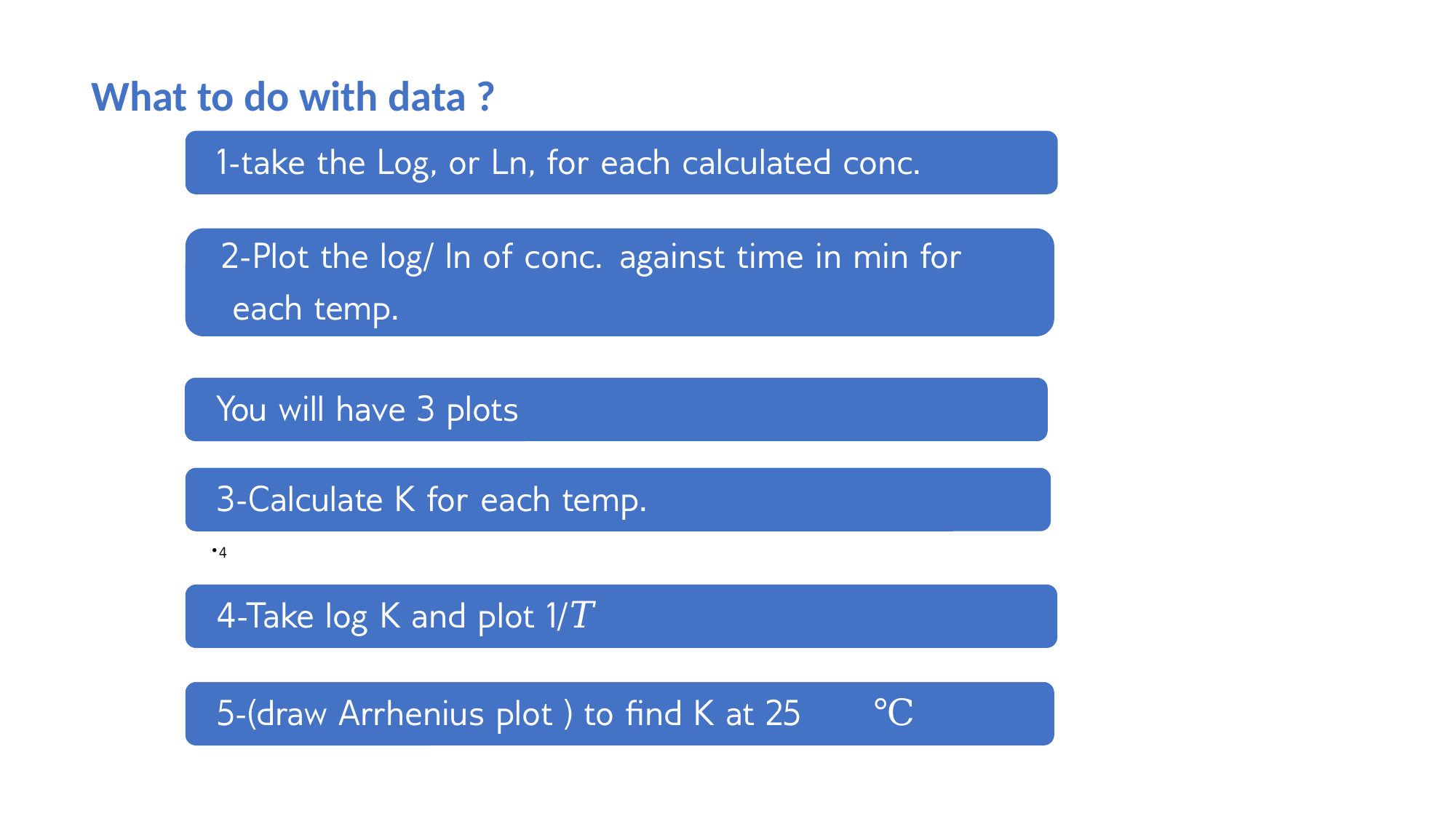

What to do with data ?
1-take the Log, or Ln, for each calculated conc.
2-Plot the log/ ln of conc. against time in min for
 each temp.
You will have 3 plots

4
3-Calculate K for each temp.
4-Take log K and plot 1/𝑇
5-(draw Arrhenius plot ) to find K at 25	℃